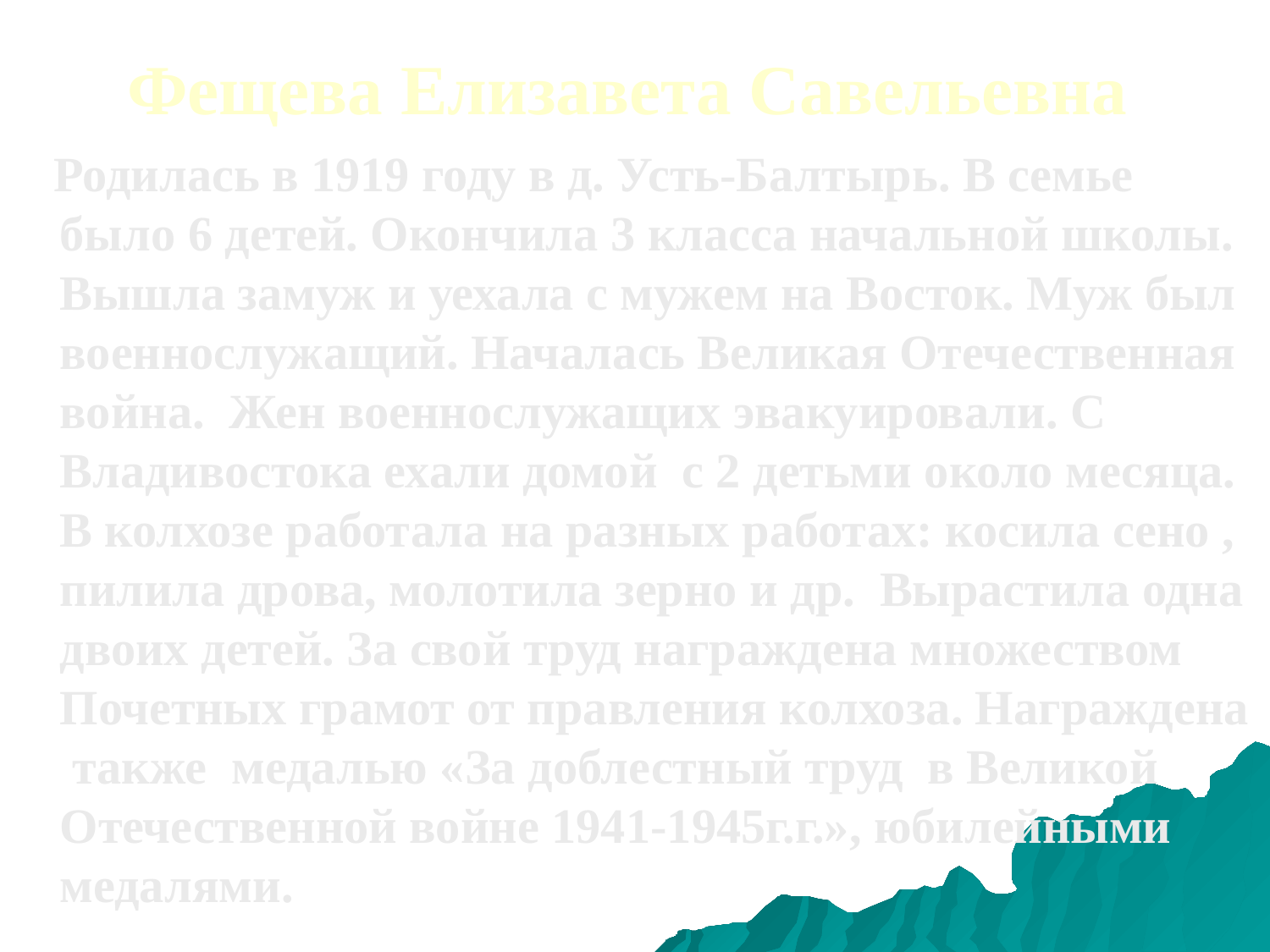

Фещева Елизавета Савельевна
   Родилась в 1919 году в д. Усть-Балтырь. В семье было 6 детей. Окончила 3 класса начальной школы. Вышла замуж и уехала с мужем на Восток. Муж был военнослужащий. Началась Великая Отечественная война.  Жен военнослужащих эвакуировали. С  Владивостока ехали домой  с 2 детьми около месяца. В колхозе работала на разных работах: косила сено , пилила дрова, молотила зерно и др.  Вырастила одна двоих детей. За свой труд награждена множеством Почетных грамот от правления колхоза. Награждена  также  медалью «За доблестный труд  в Великой Отечественной войне 1941-1945г.г.», юбилейными медалями.